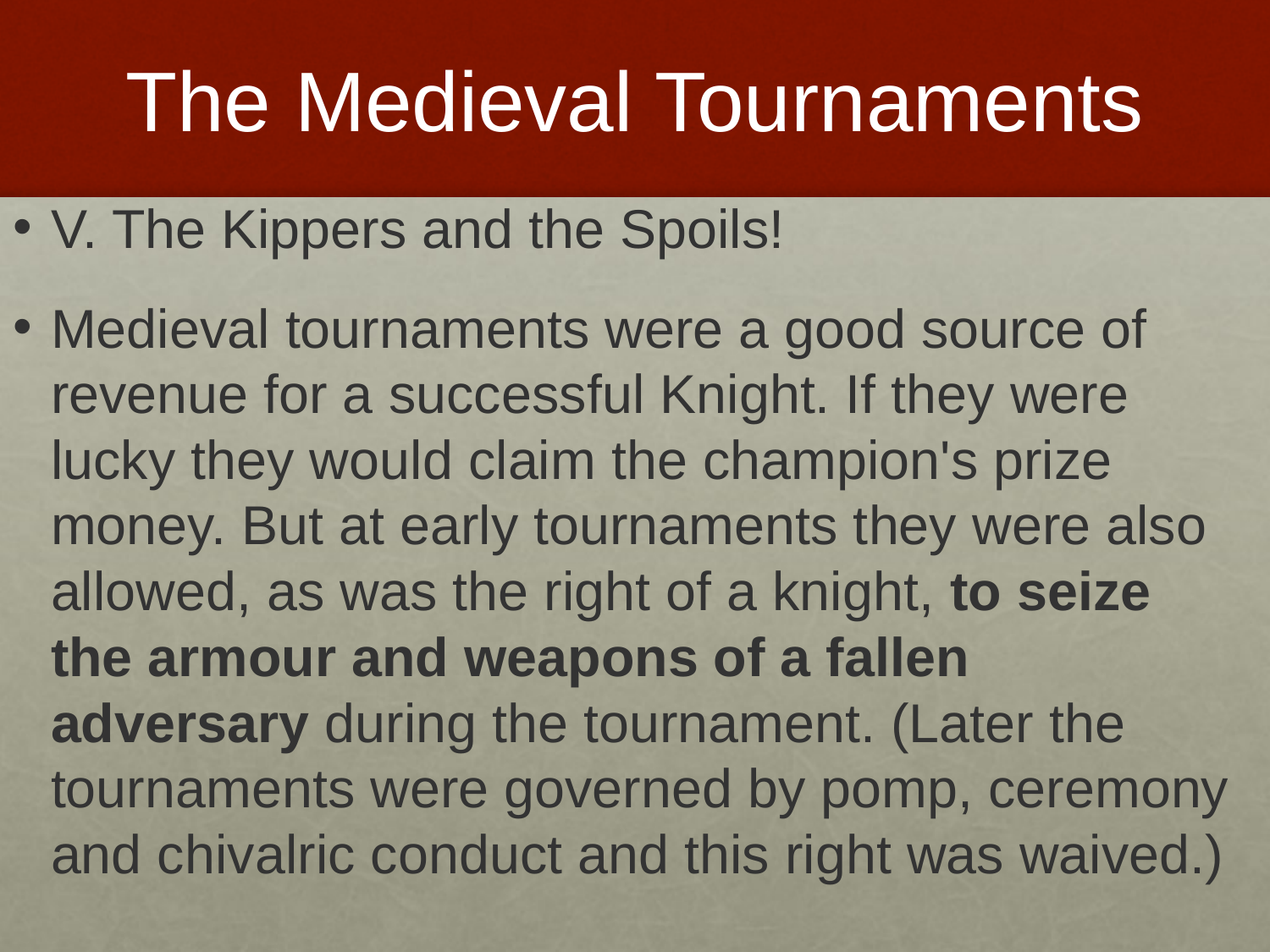

# The Medieval Tournaments
V. The Kippers and the Spoils!
Medieval tournaments were a good source of revenue for a successful Knight. If they were lucky they would claim the champion's prize money. But at early tournaments they were also allowed, as was the right of a knight, to seize the armour and weapons of a fallen adversary during the tournament. (Later the tournaments were governed by pomp, ceremony and chivalric conduct and this right was waived.)